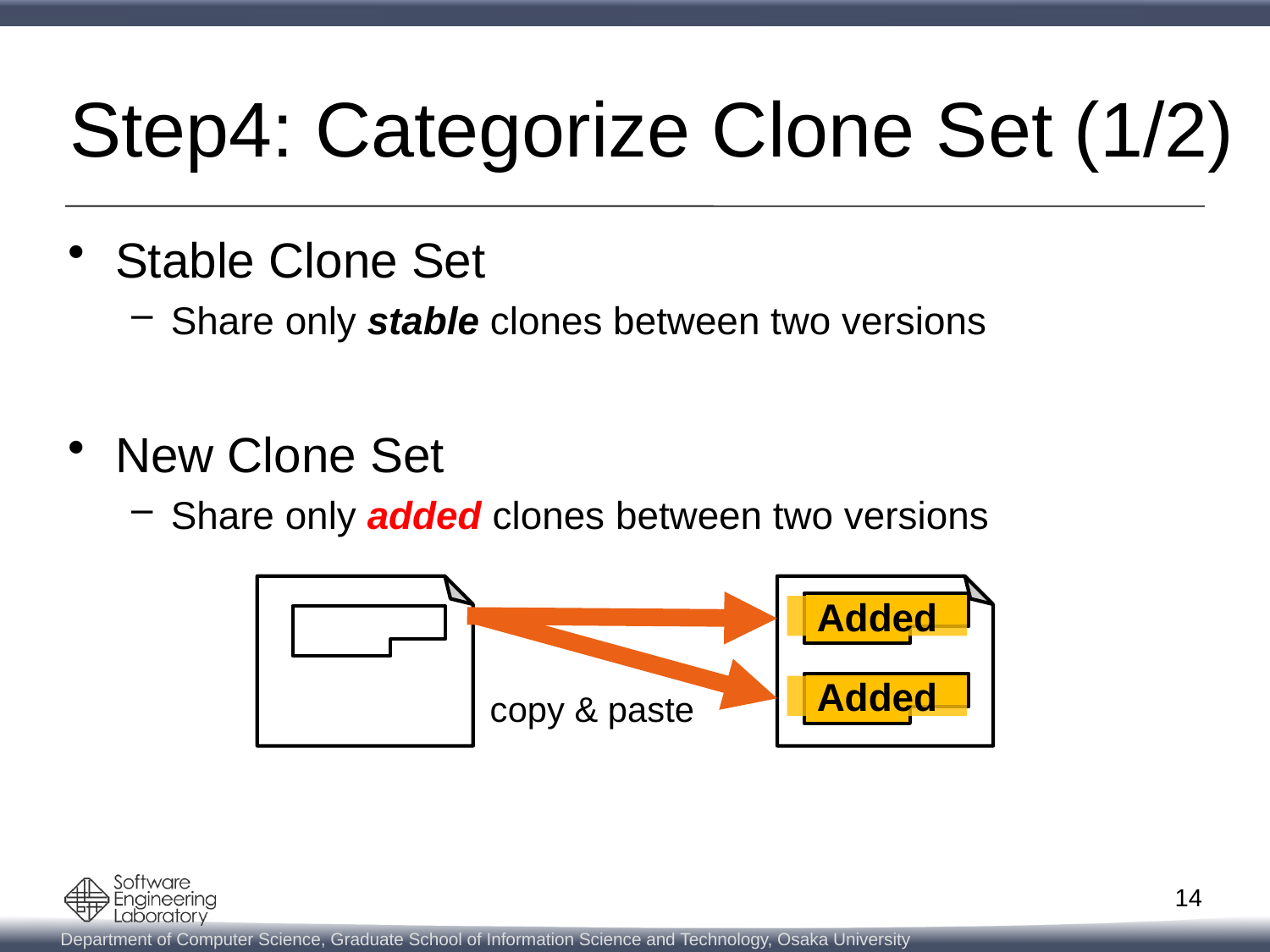

# Step4: Categorize Clone Set (1/2)
Stable Clone Set
Share only stable clones between two versions

New Clone Set
Share only added clones between two versions

Added

copy & paste

Added
14